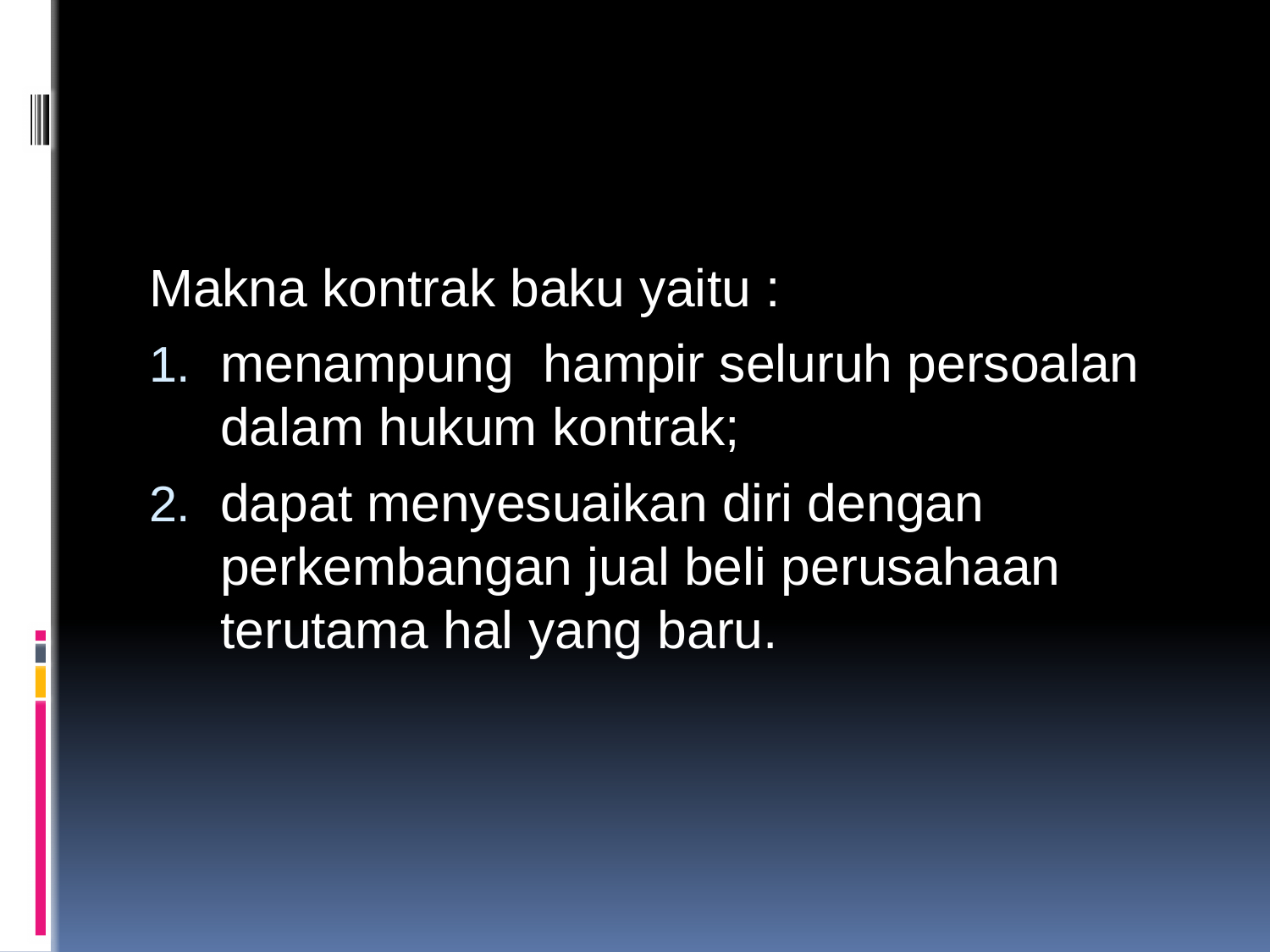

#
Makna kontrak baku yaitu :
menampung  hampir seluruh persoalan dalam hukum kontrak;
dapat menyesuaikan diri dengan perkembangan jual beli perusahaan terutama hal yang baru.